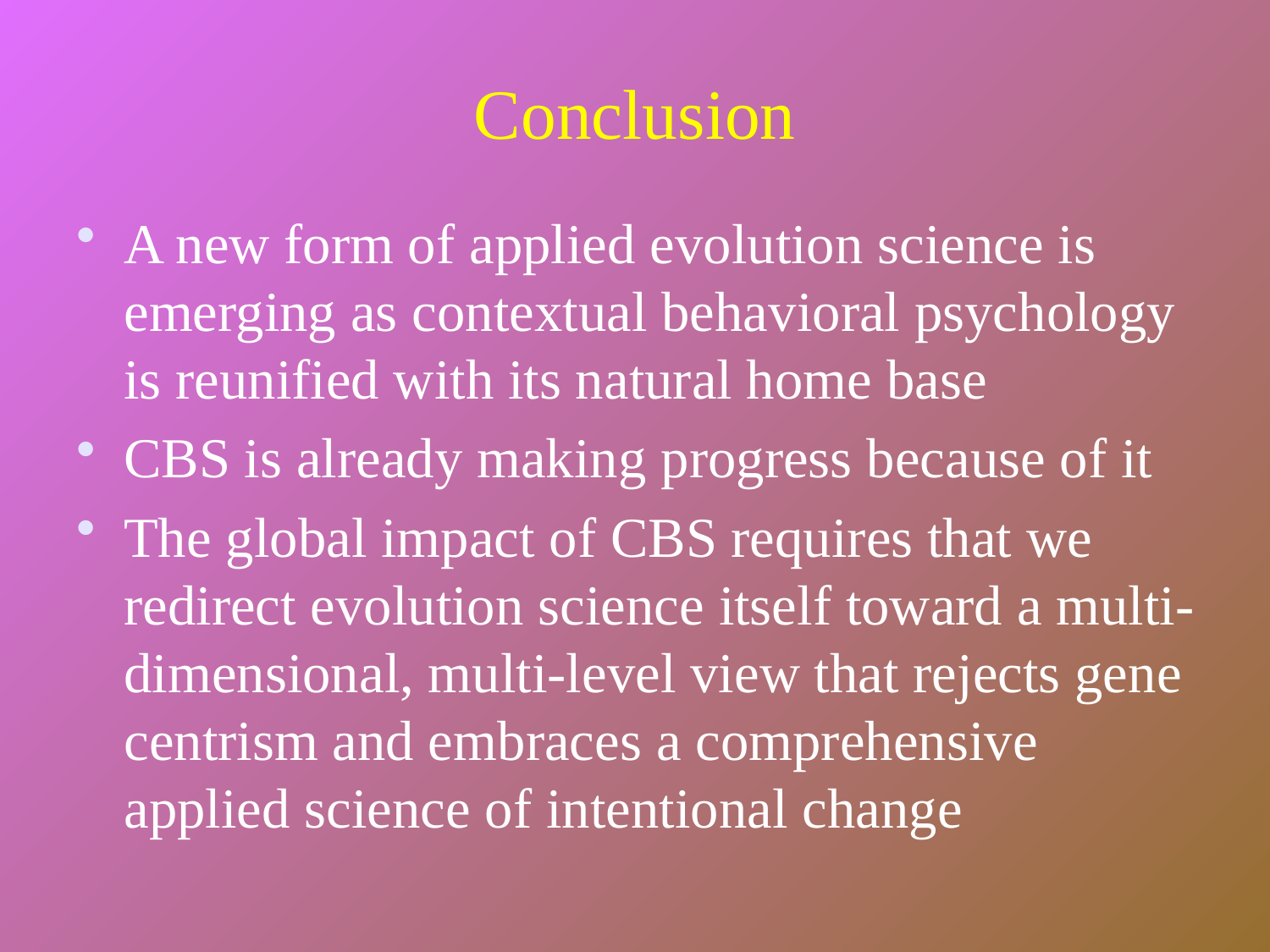

# Conclusion
A new form of applied evolution science is emerging as contextual behavioral psychology is reunified with its natural home base
CBS is already making progress because of it
The global impact of CBS requires that we redirect evolution science itself toward a multi-dimensional, multi-level view that rejects gene centrism and embraces a comprehensive applied science of intentional change